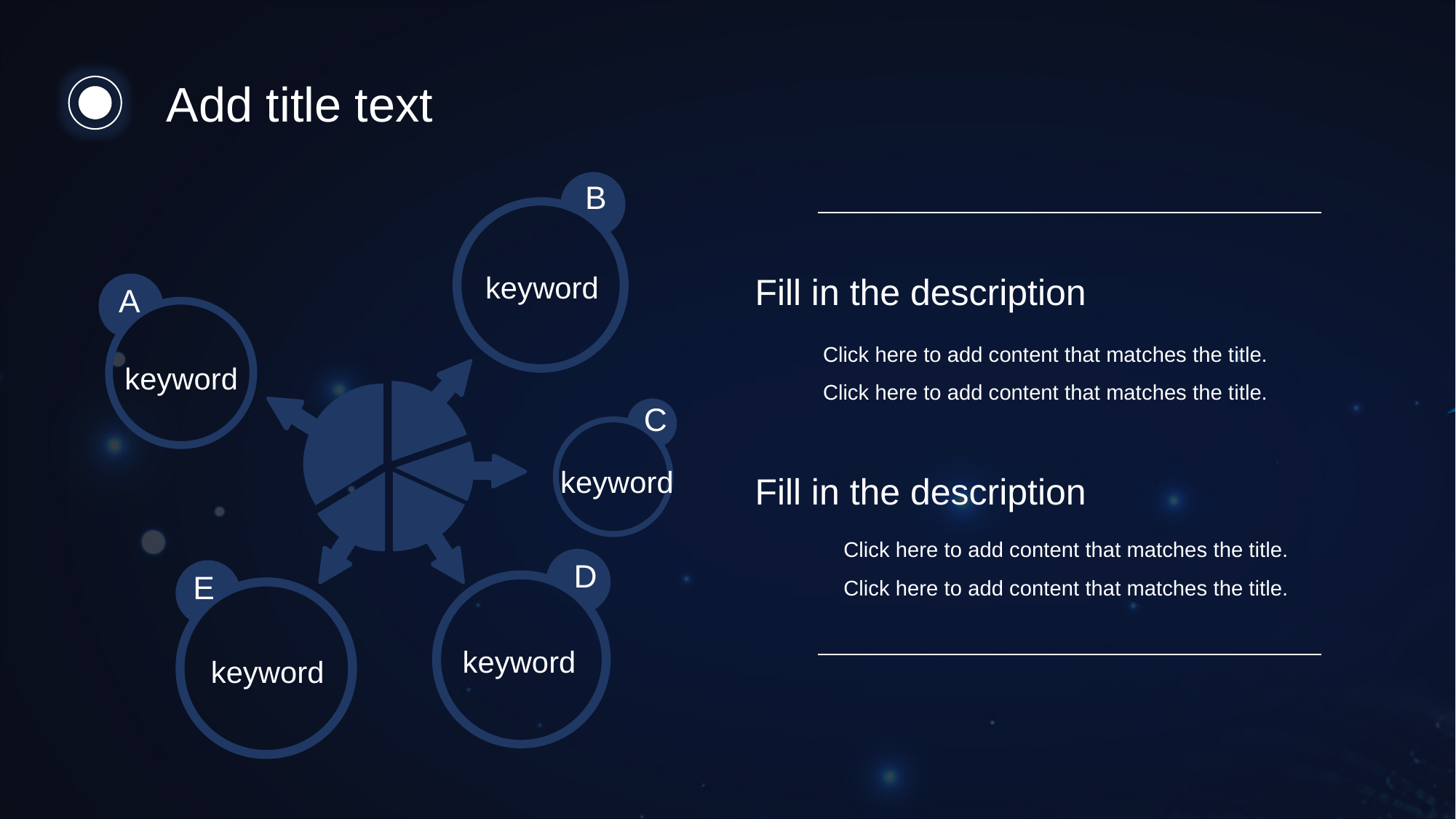

Add title text

B

keyword

Fill in the description
Click here to add content that matches the title.
Click here to add content that matches the title.

A

keyword

C

keyword

Fill in the description
Click here to add content that matches the title.
Click here to add content that matches the title.

E

keyword

D

keyword